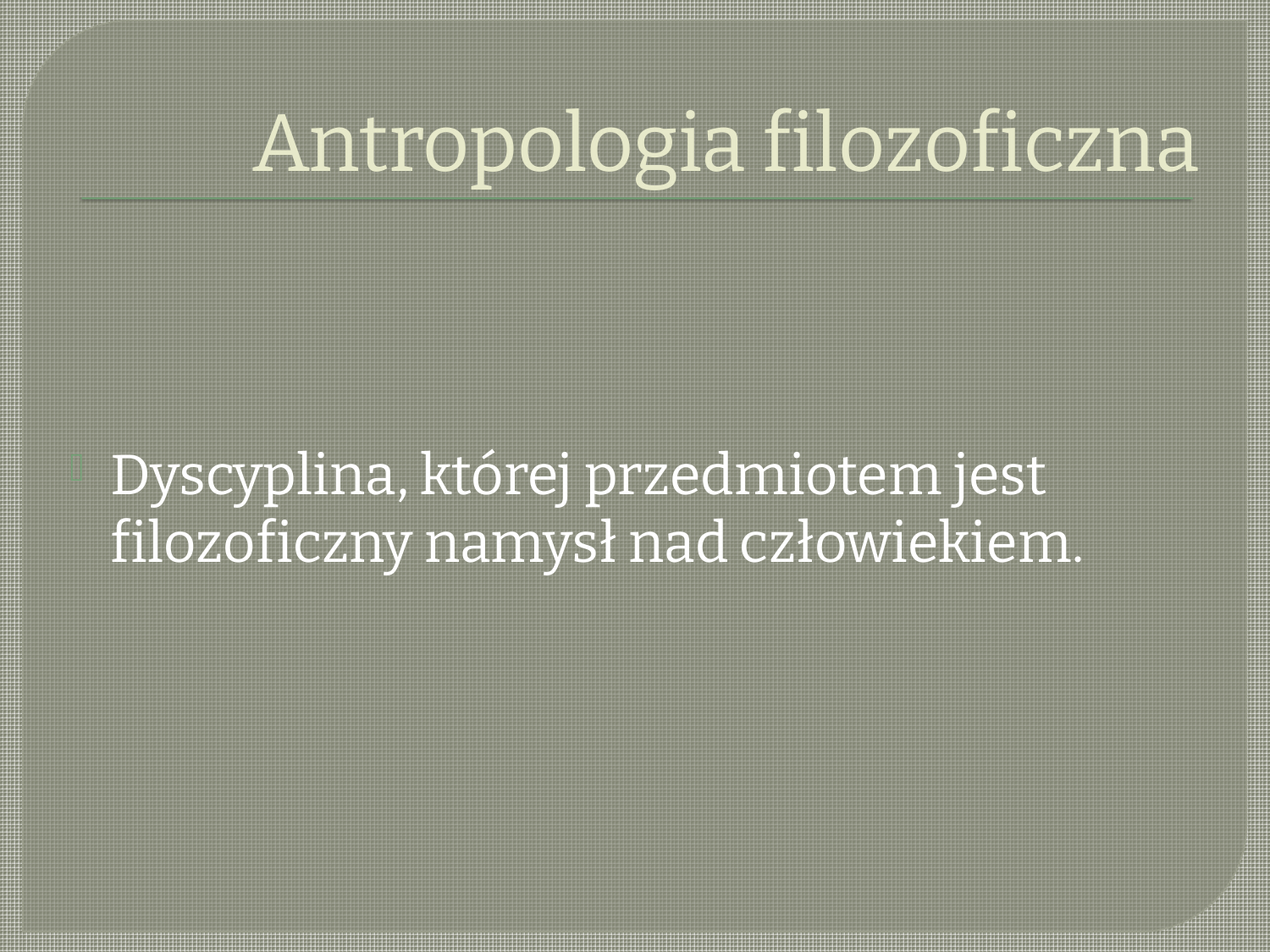

# Antropologia filozoficzna

Dyscyplina, której przedmiotem jest filozoficzny namysł nad człowiekiem.